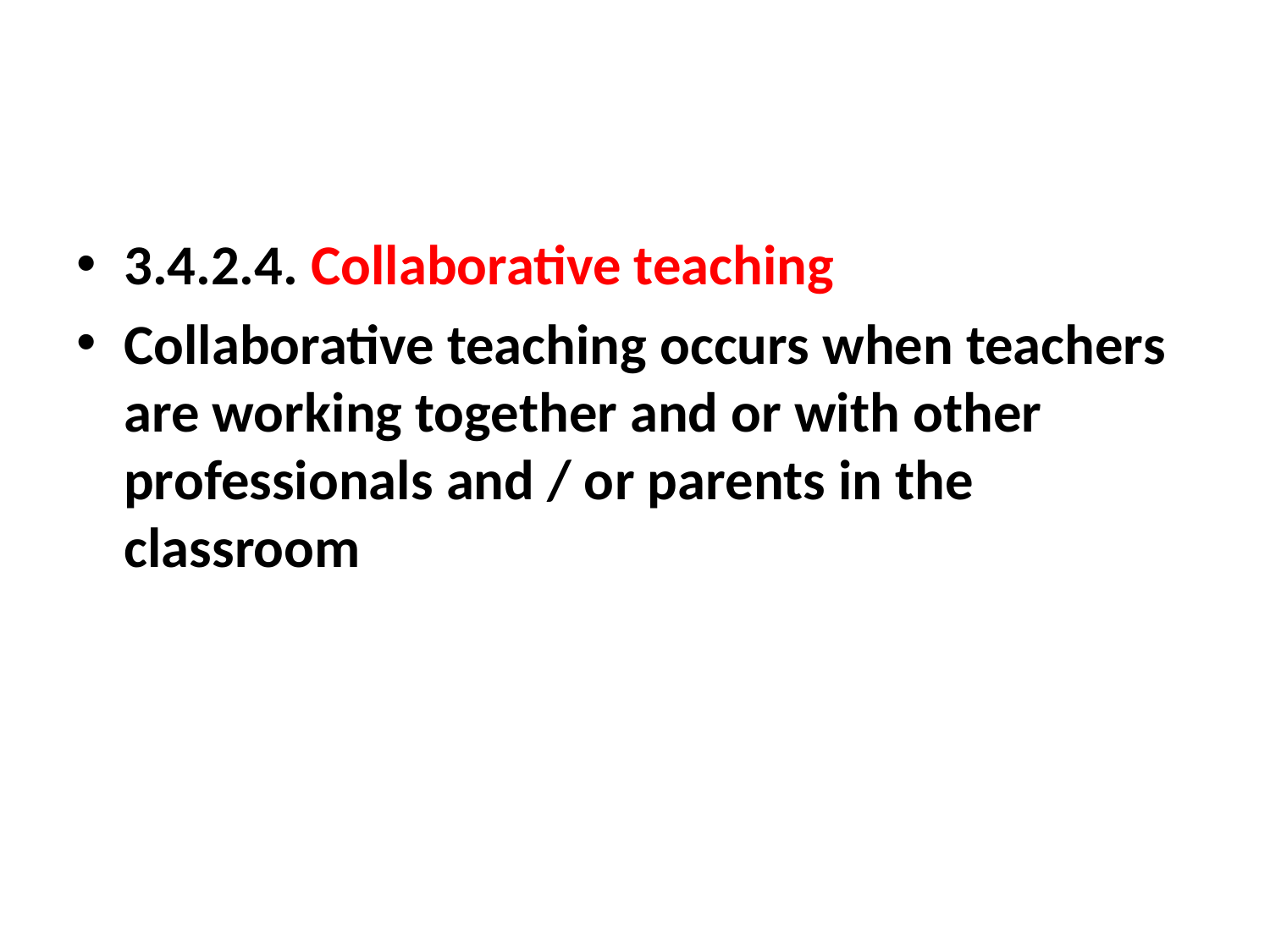

#
3.4.2.4. Collaborative teaching
Collaborative teaching occurs when teachers are working together and or with other professionals and / or parents in the classroom